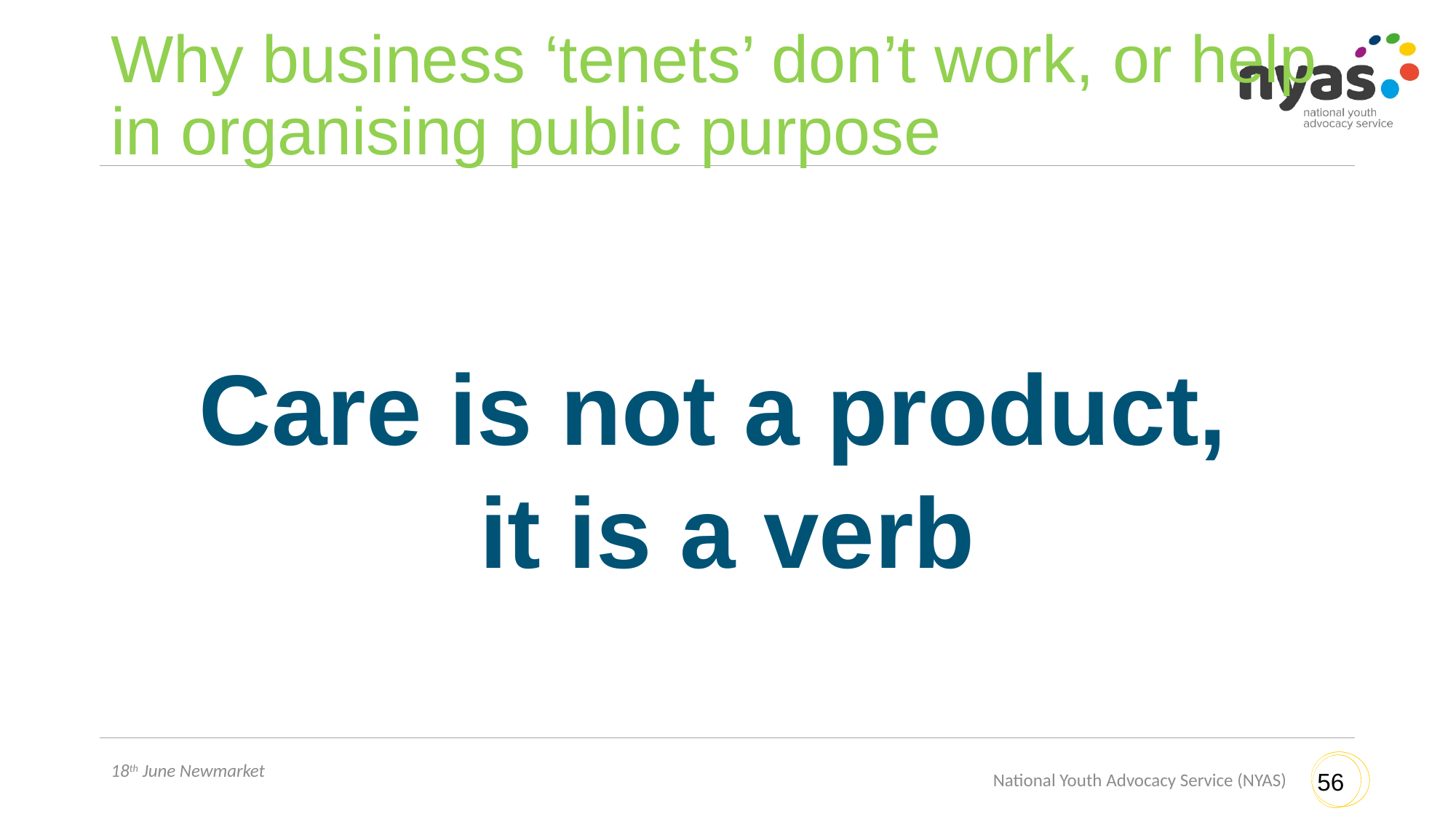

# Why business ‘tenets’ don’t work, or help in organising public purpose

Care is not a product,
it is a verb
National Youth Advocacy Service (NYAS)
18th June Newmarket

56